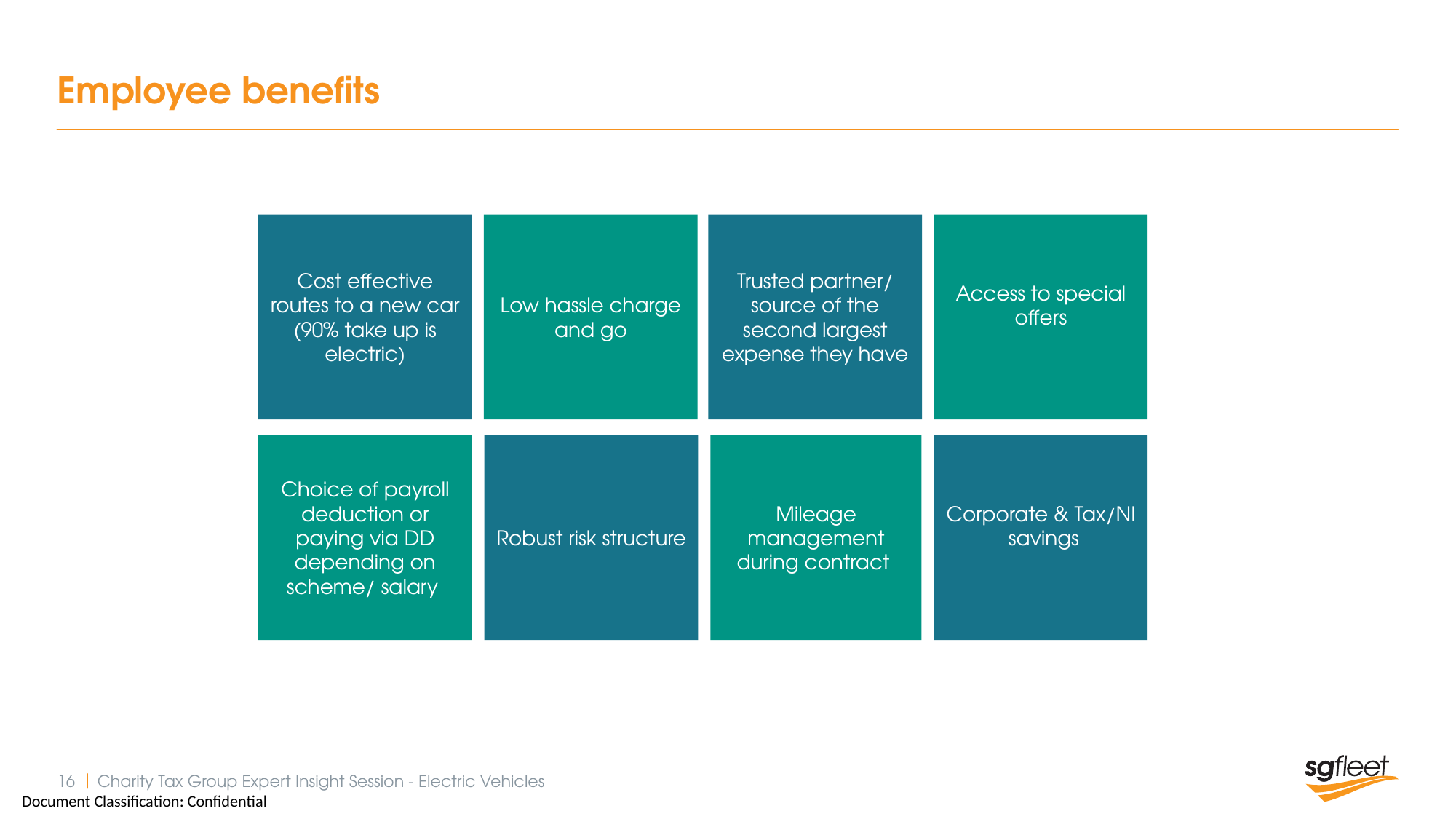

# Employee benefits
Cost effective routes to a new car (90% take up is electric)
Low hassle charge and go
Trusted partner/ source of the second largest expense they have
Access to special offers

Choice of payroll deduction or paying via DD depending on scheme/ salary
Robust risk structure
Mileage management during contract
Corporate & Tax/NI  savings

16
Charity Tax Group Expert Insight Session - Electric Vehicles